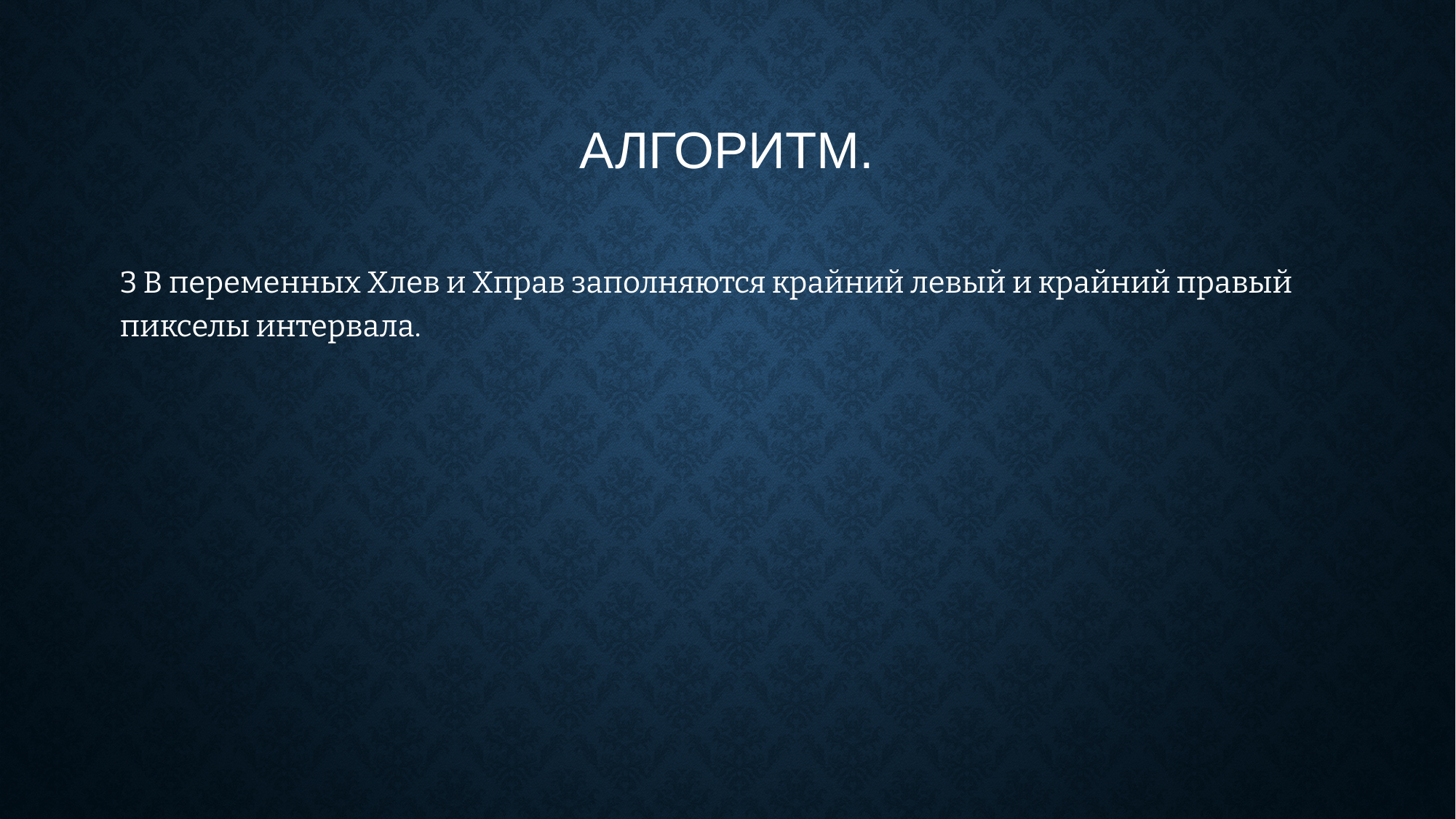

# Алгоритм.
3 В переменных Xлев и Xправ заполняются крайний левый и крайний правый пикселы интервала.